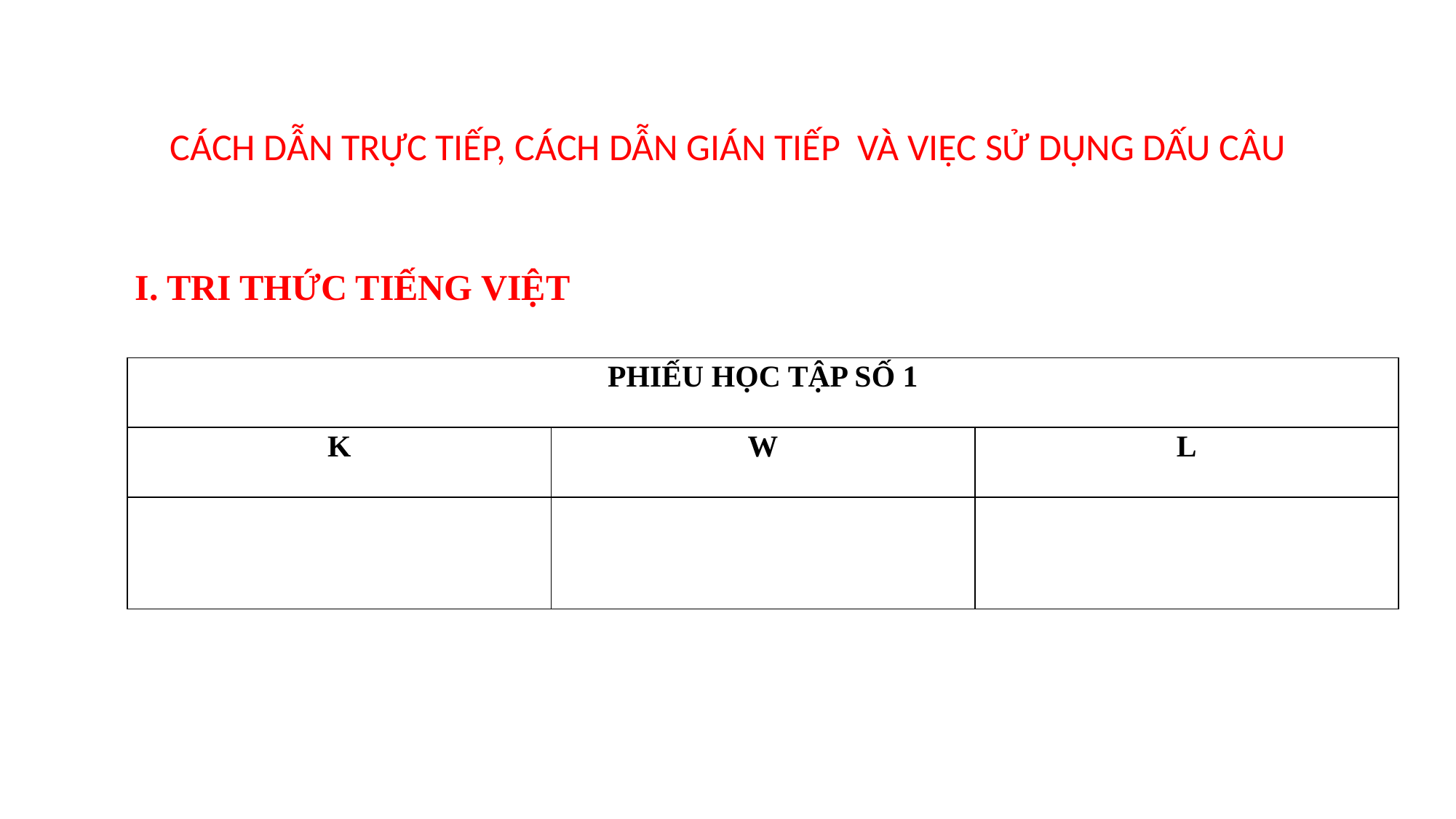

CÁCH DẪN TRỰC TIẾP, CÁCH DẪN GIÁN TIẾP  VÀ VIỆC SỬ DỤNG DẤU CÂU
I. TRI THỨC TIẾNG VIỆT
| PHIẾU HỌC TẬP SỐ 1 |  |  |
| --- | --- | --- |
| K | W | L |
|  |  |  |